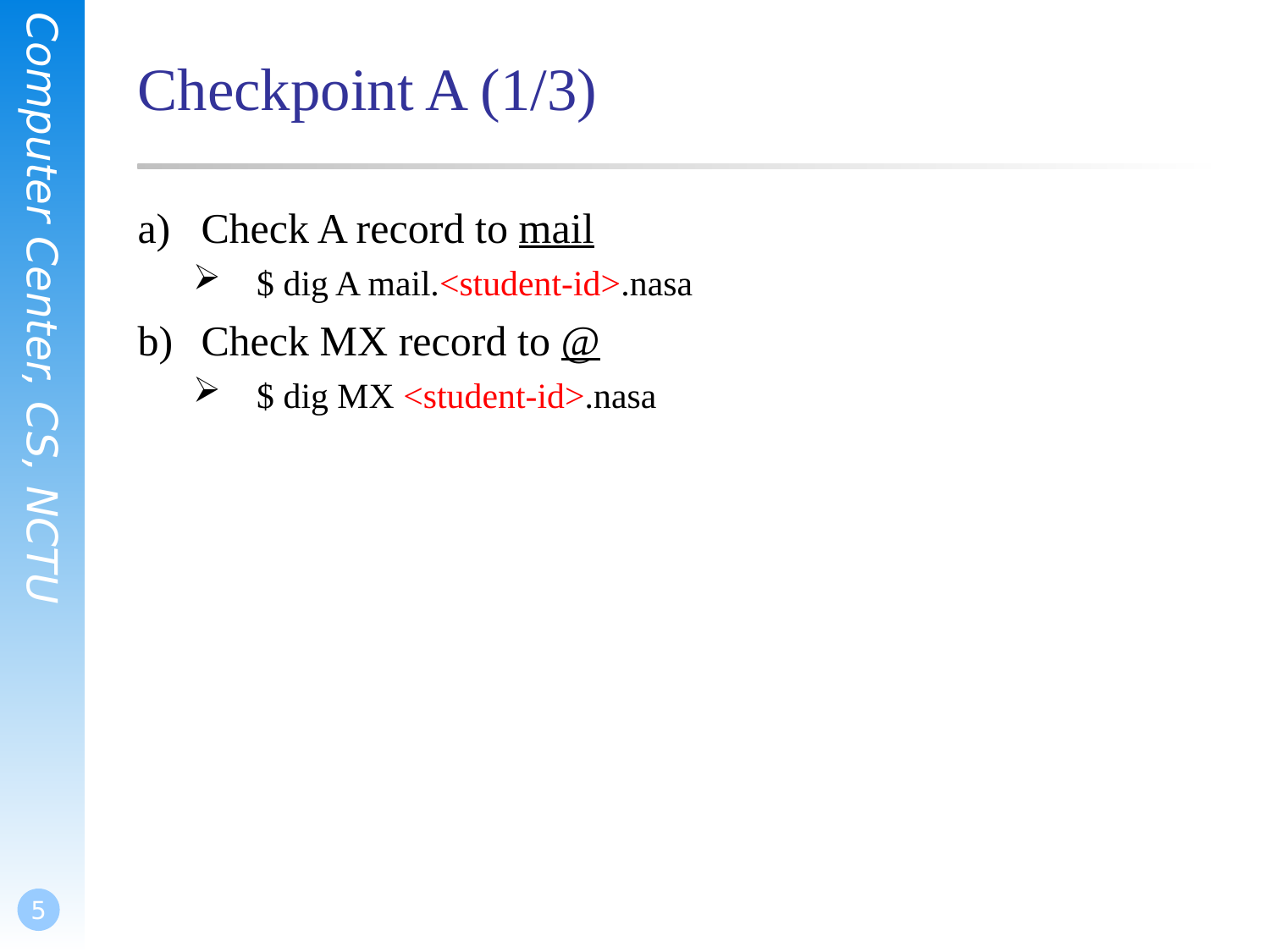

# Checkpoint A (1/3)
Check A record to mail
$ dig A mail.<student-id>.nasa
Check MX record to @
$ dig MX <student-id>.nasa